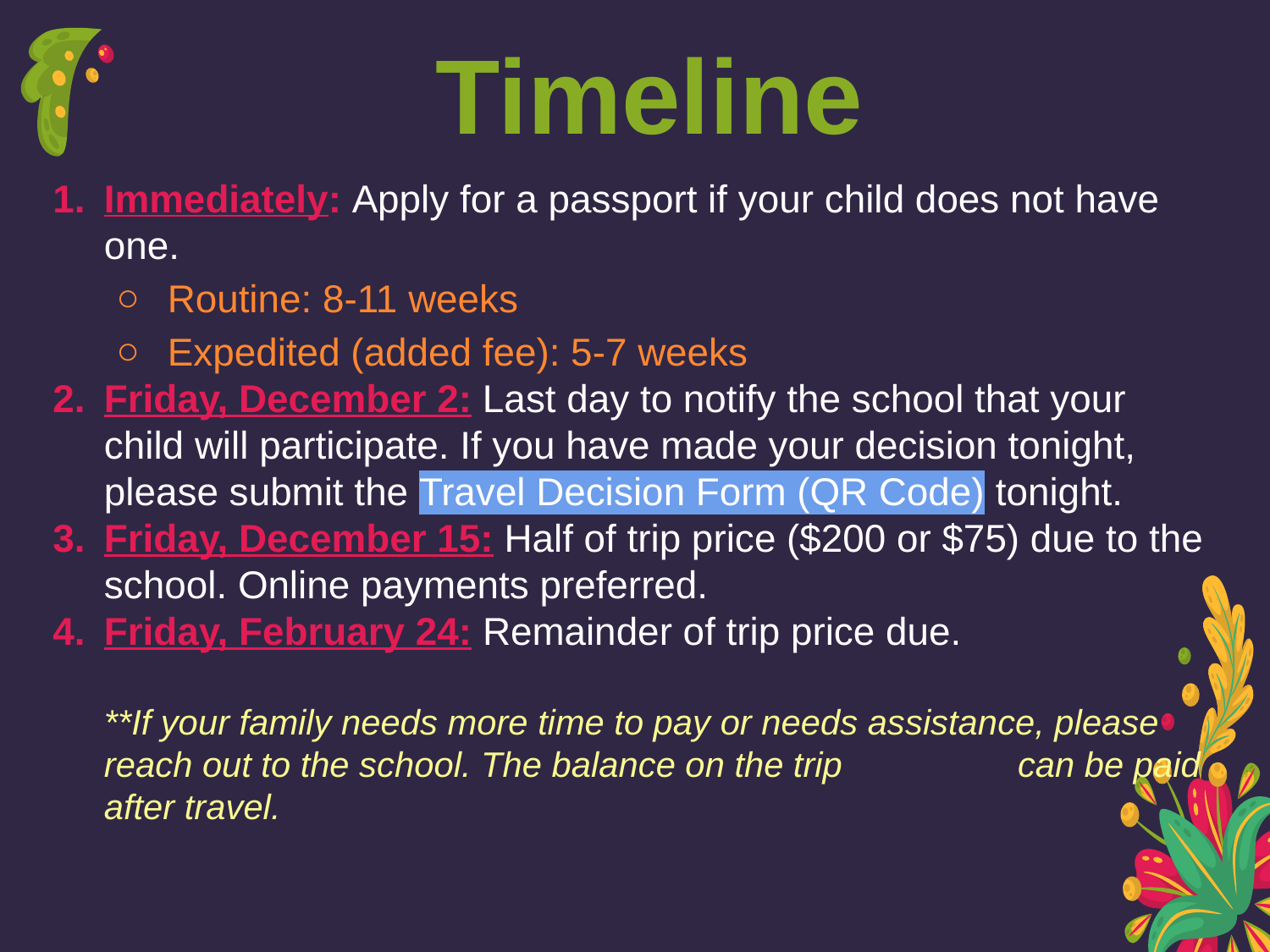

# Timeline
Immediately: Apply for a passport if your child does not have one.
Routine: 8-11 weeks
Expedited (added fee): 5-7 weeks
Friday, December 2: Last day to notify the school that your child will participate. If you have made your decision tonight, please submit the Travel Decision Form (QR Code) tonight.
Friday, December 15: Half of trip price ($200 or $75) due to the school. Online payments preferred.
Friday, February 24: Remainder of trip price due.

**If your family needs more time to pay or needs assistance, please reach out to the school. The balance on the trip                  can be paid after travel.